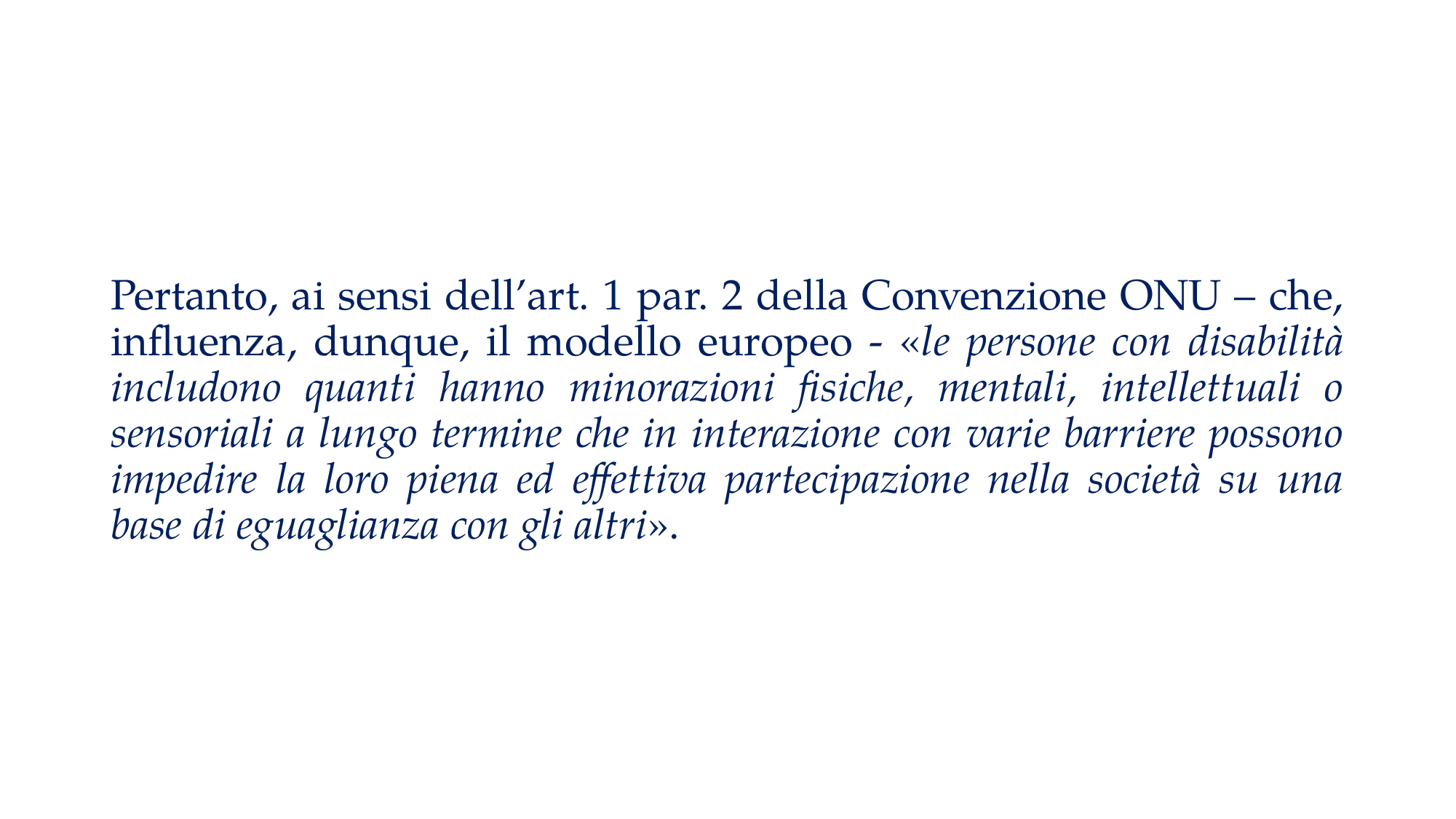

Pertanto, ai sensi dell’art. 1 par. 2 della Convenzione ONU – che, influenza, dunque, il modello europeo - «le persone con disabilità includono quanti hanno minorazioni fisiche, mentali, intellettuali o sensoriali a lungo termine che in interazione con varie barriere possono impedire la loro piena ed effettiva partecipazione nella società su una base di eguaglianza con gli altri».